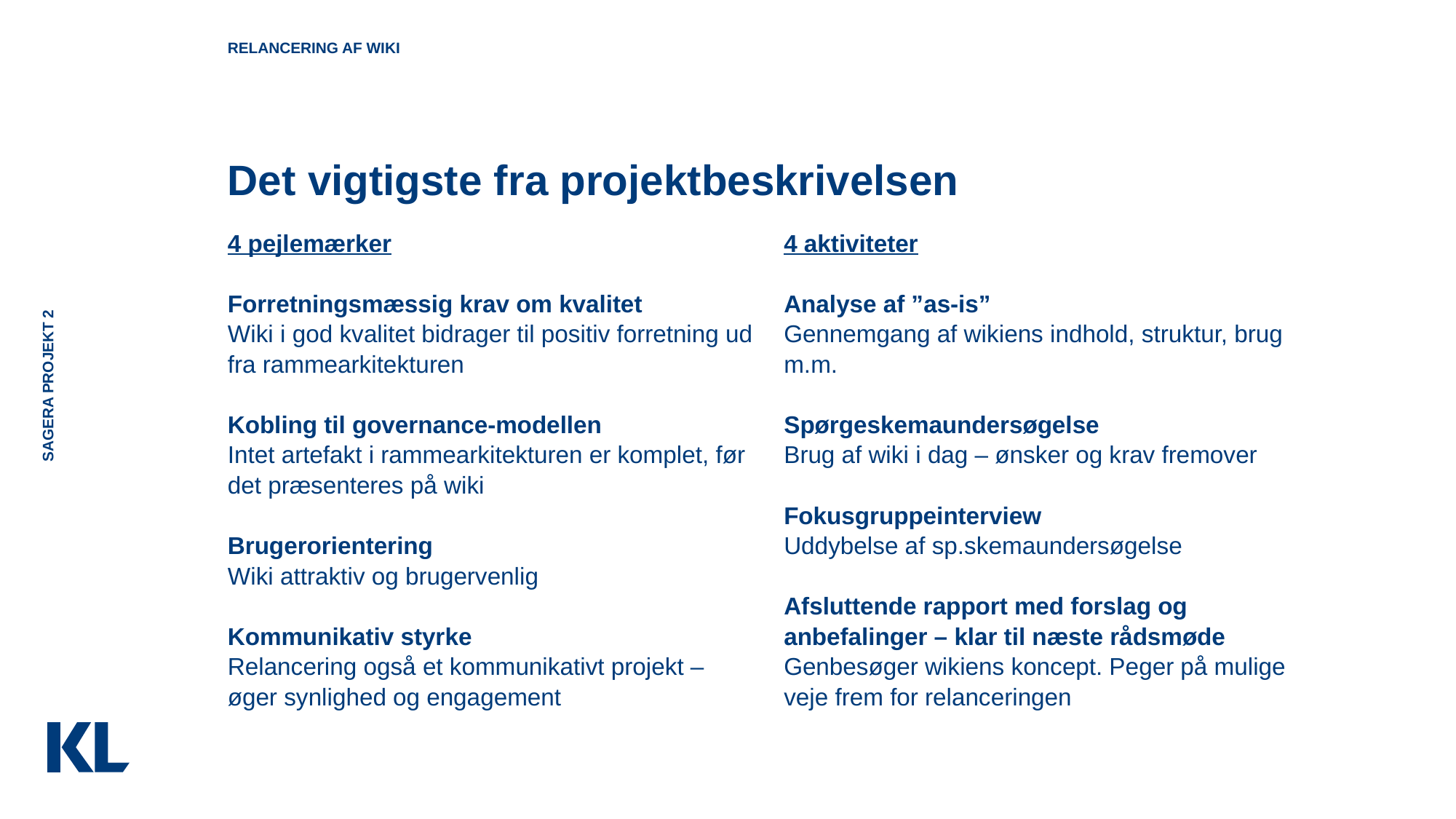

Relancering af wiki
# Det vigtigste fra projektbeskrivelsen
4 pejlemærker

Forretningsmæssig krav om kvalitet
Wiki i god kvalitet bidrager til positiv forretning ud fra rammearkitekturen

Kobling til governance-modellen
Intet artefakt i rammearkitekturen er komplet, før det præsenteres på wiki

Brugerorientering
Wiki attraktiv og brugervenlig

Kommunikativ styrke
Relancering også et kommunikativt projekt – øger synlighed og engagement
4 aktiviteter

Analyse af ”as-is”
Gennemgang af wikiens indhold, struktur, brug m.m.

Spørgeskemaundersøgelse
Brug af wiki i dag – ønsker og krav fremover

Fokusgruppeinterview
Uddybelse af sp.skemaundersøgelse

Afsluttende rapport med forslag og anbefalinger – klar til næste rådsmøde
Genbesøger wikiens koncept. Peger på mulige veje frem for relanceringen

SAGERA projekt 2